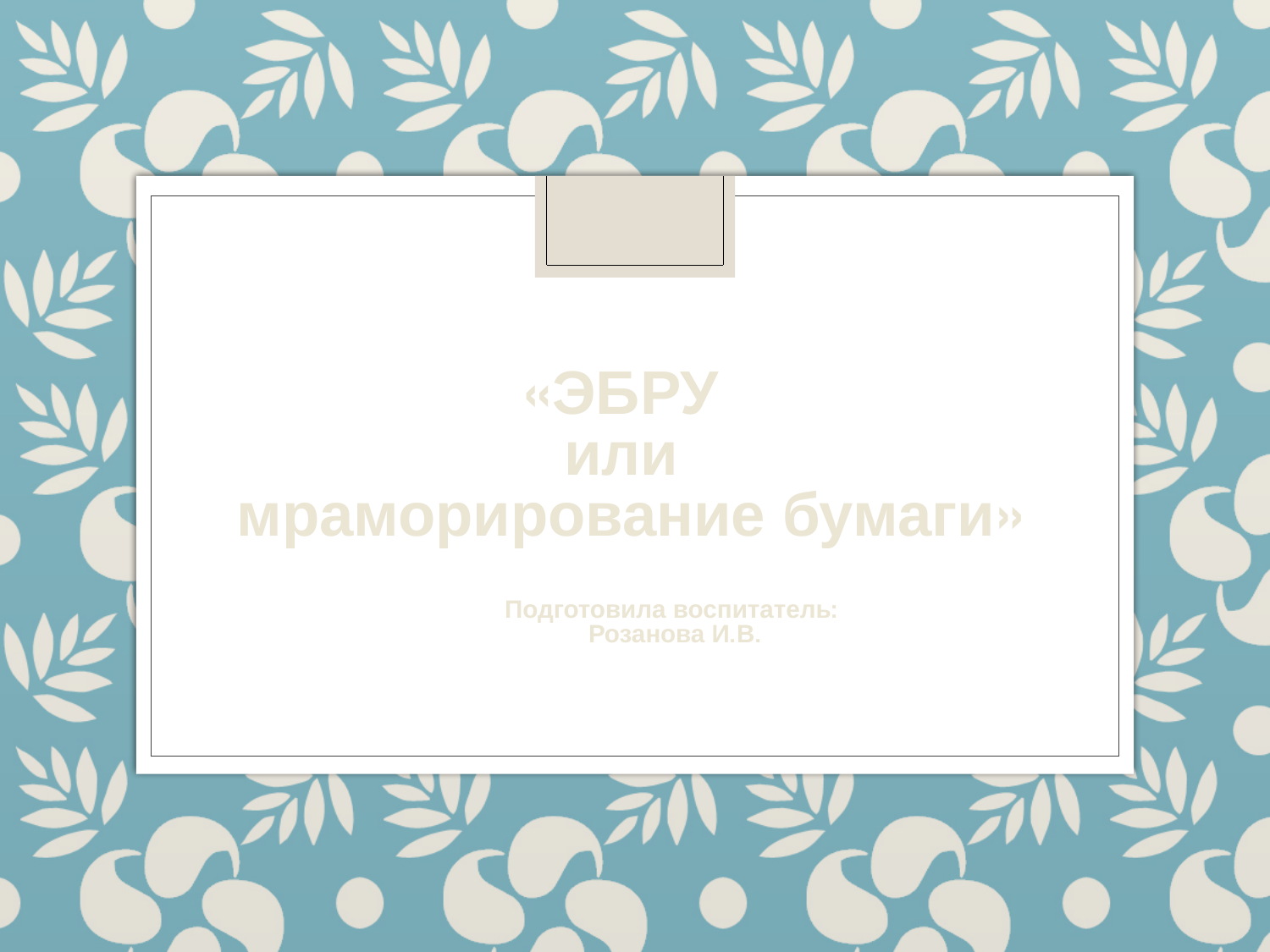

# «ЭБРУ или мраморирование бумаги» Подготовила воспитатель: Розанова И.В.